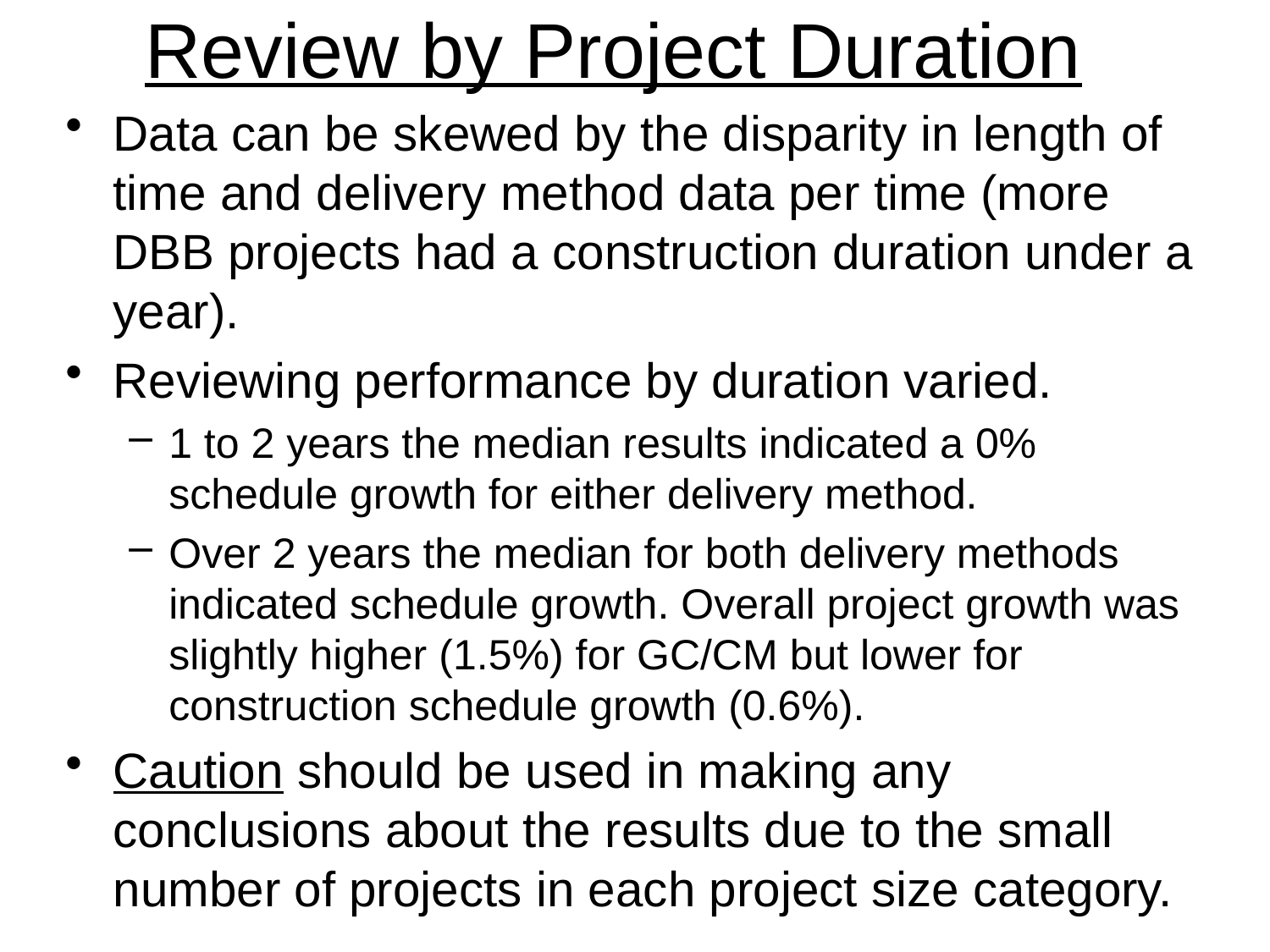

# Review by Project Duration
Data can be skewed by the disparity in length of time and delivery method data per time (more DBB projects had a construction duration under a year).
Reviewing performance by duration varied.
1 to 2 years the median results indicated a 0% schedule growth for either delivery method.
Over 2 years the median for both delivery methods indicated schedule growth. Overall project growth was slightly higher (1.5%) for GC/CM but lower for construction schedule growth (0.6%).
Caution should be used in making any conclusions about the results due to the small  number of projects in each project size category.